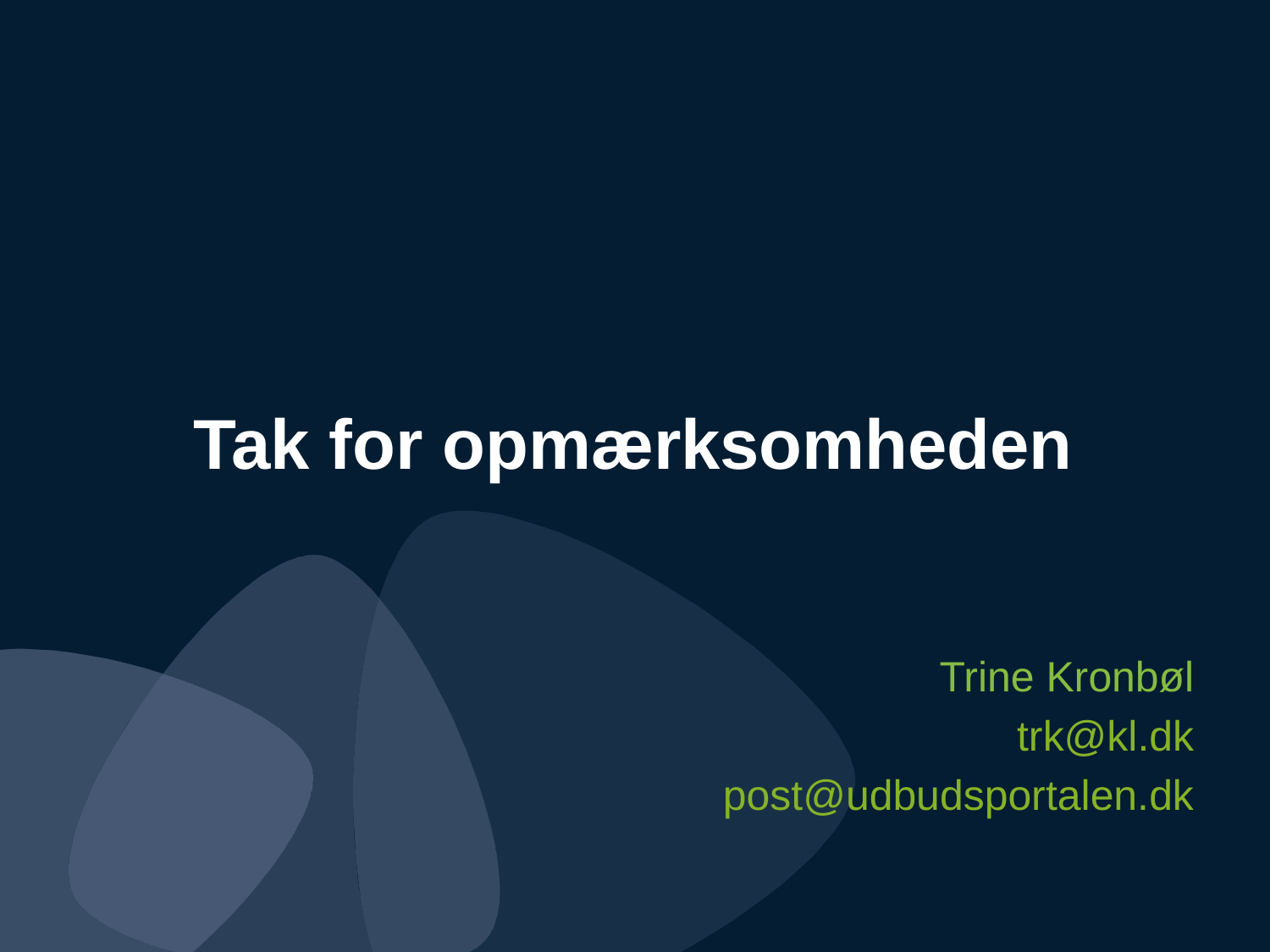

Tak for opmærksomheden

Trine Kronbøl
trk@kl.dk
post@udbudsportalen.dk